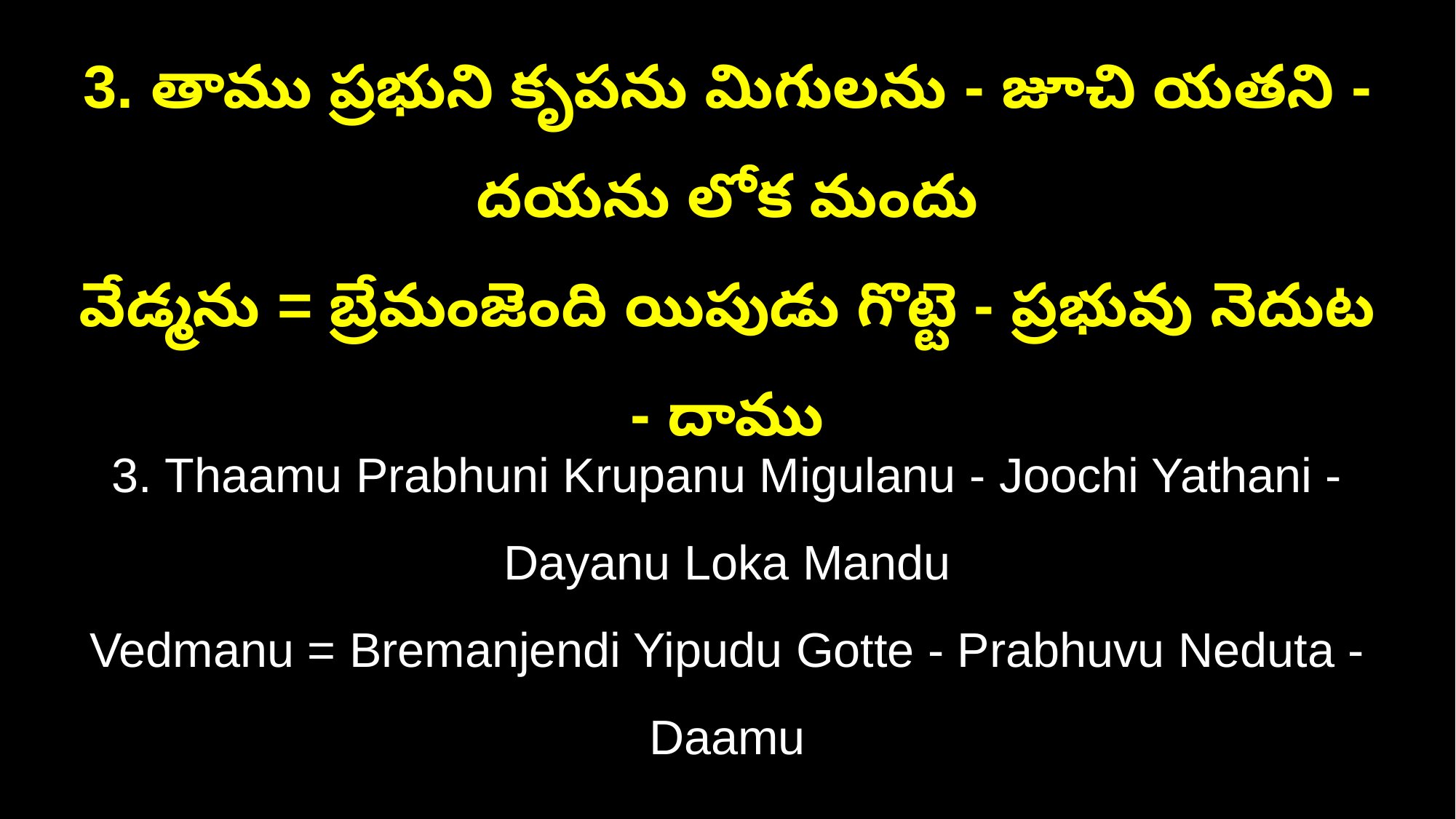

3. తాము ప్రభుని కృపను మిగులను - జూచి యతని - దయను లోక మందు
వేడ్మను = బ్రేమంజెంది యిపుడు గొట్టె - ప్రభువు నెదుట - దాము
3. Thaamu Prabhuni Krupanu Migulanu - Joochi Yathani - Dayanu Loka Mandu
Vedmanu = Bremanjendi Yipudu Gotte - Prabhuvu Neduta - Daamu